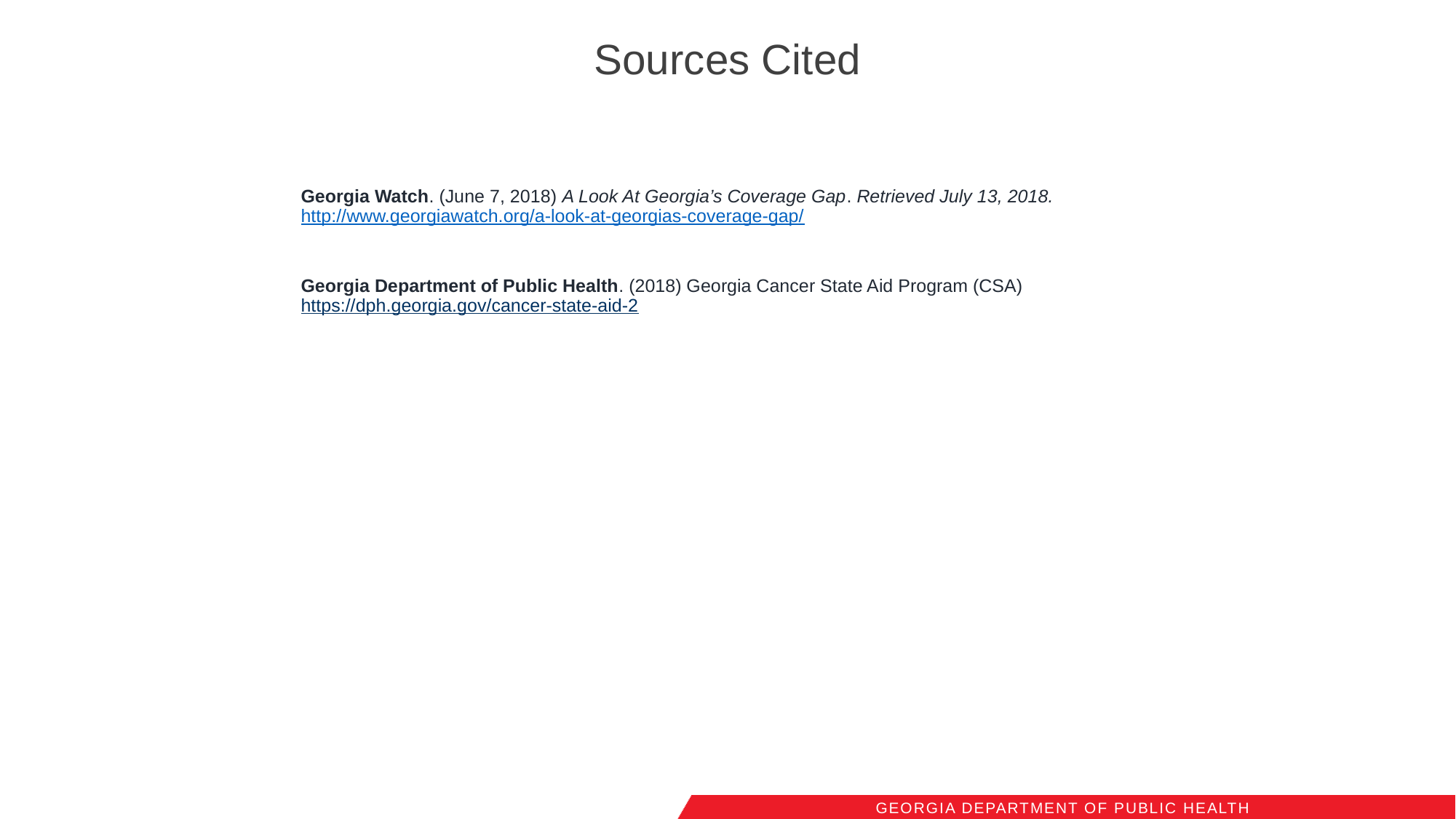

Sources Cited

Georgia Watch. (June 7, 2018) A Look At Georgia’s Coverage Gap. Retrieved July 13, 2018. http://www.georgiawatch.org/a-look-at-georgias-coverage-gap/

Georgia Department of Public Health. (2018) Georgia Cancer State Aid Program (CSA) https://dph.georgia.gov/cancer-state-aid-2